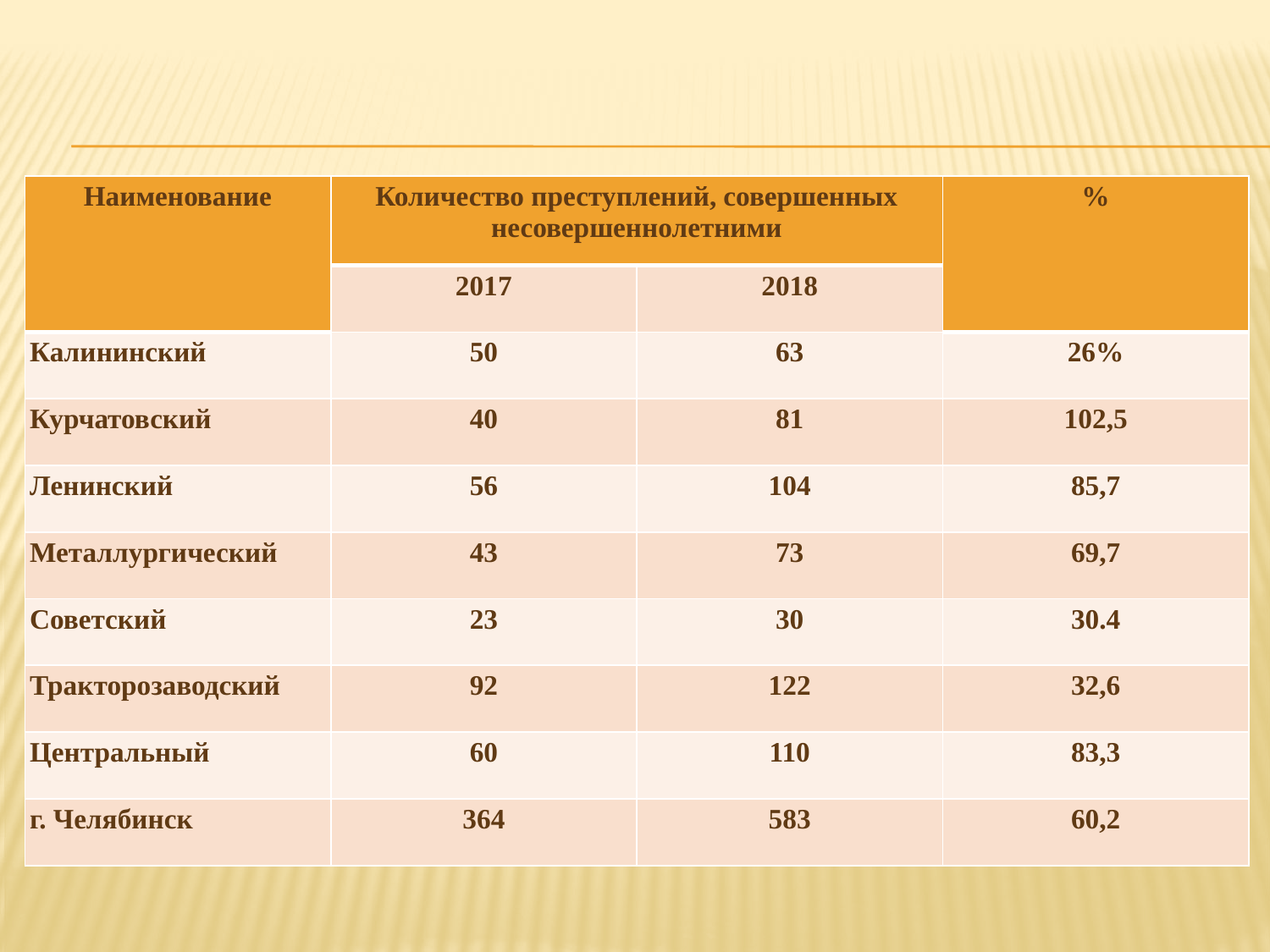

| Наименование | Количество преступлений, совершенных несовершеннолетними |  | % |
| --- | --- | --- | --- |
|  | 2017 | 2018 |  |
| Калининский | 50 | 63 | 26% |
| Курчатовский | 40 | 81 | 102,5 |
| Ленинский | 56 | 104 | 85,7 |
| Металлургический | 43 | 73 | 69,7 |
| Советский | 23 | 30 | 30.4 |
| Тракторозаводский | 92 | 122 | 32,6 |
| Центральный | 60 | 110 | 83,3 |
| г. Челябинск | 364 | 583 | 60,2 |